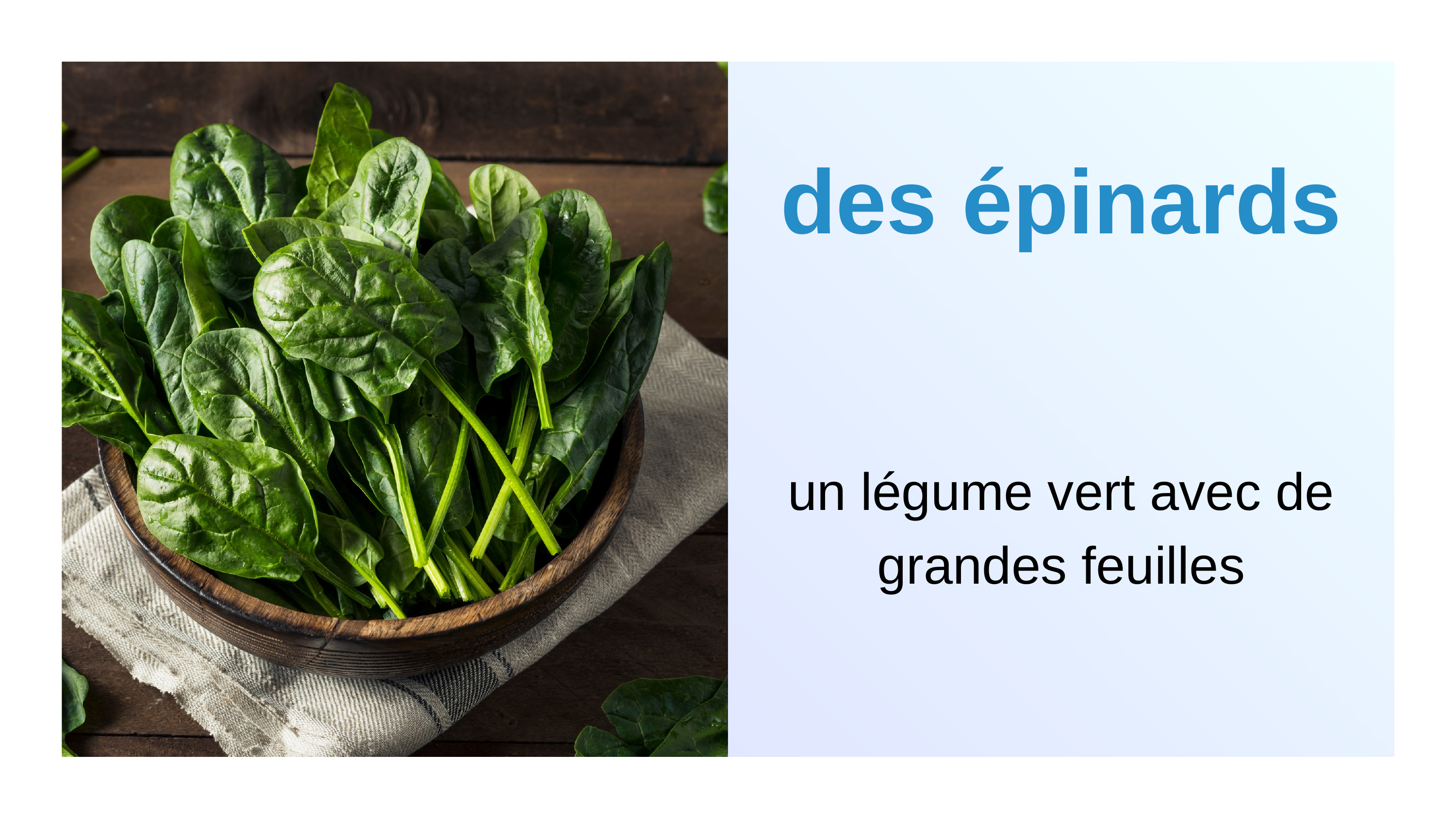

des épinards
un légume vert avec de grandes feuilles